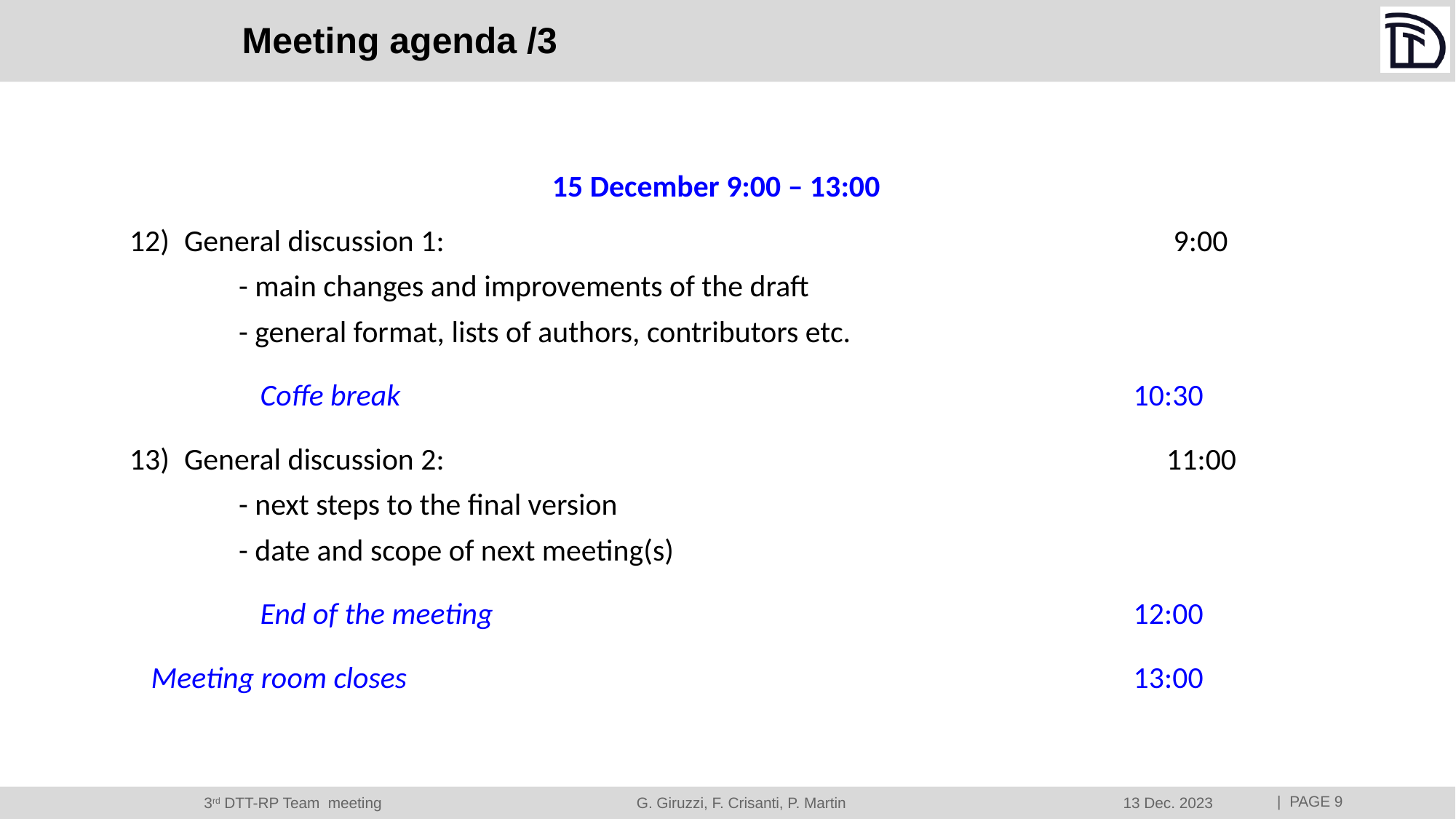

# Meeting agenda /3
15 December 9:00 – 13:00
General discussion 1: 							 9:00
	- main changes and improvements of the draft
	- general format, lists of authors, contributors etc.
	Coffe break							10:30
General discussion 2: 							11:00
	- next steps to the final version
	- date and scope of next meeting(s)
	End of the meeting						12:00
	Meeting room closes							13:00